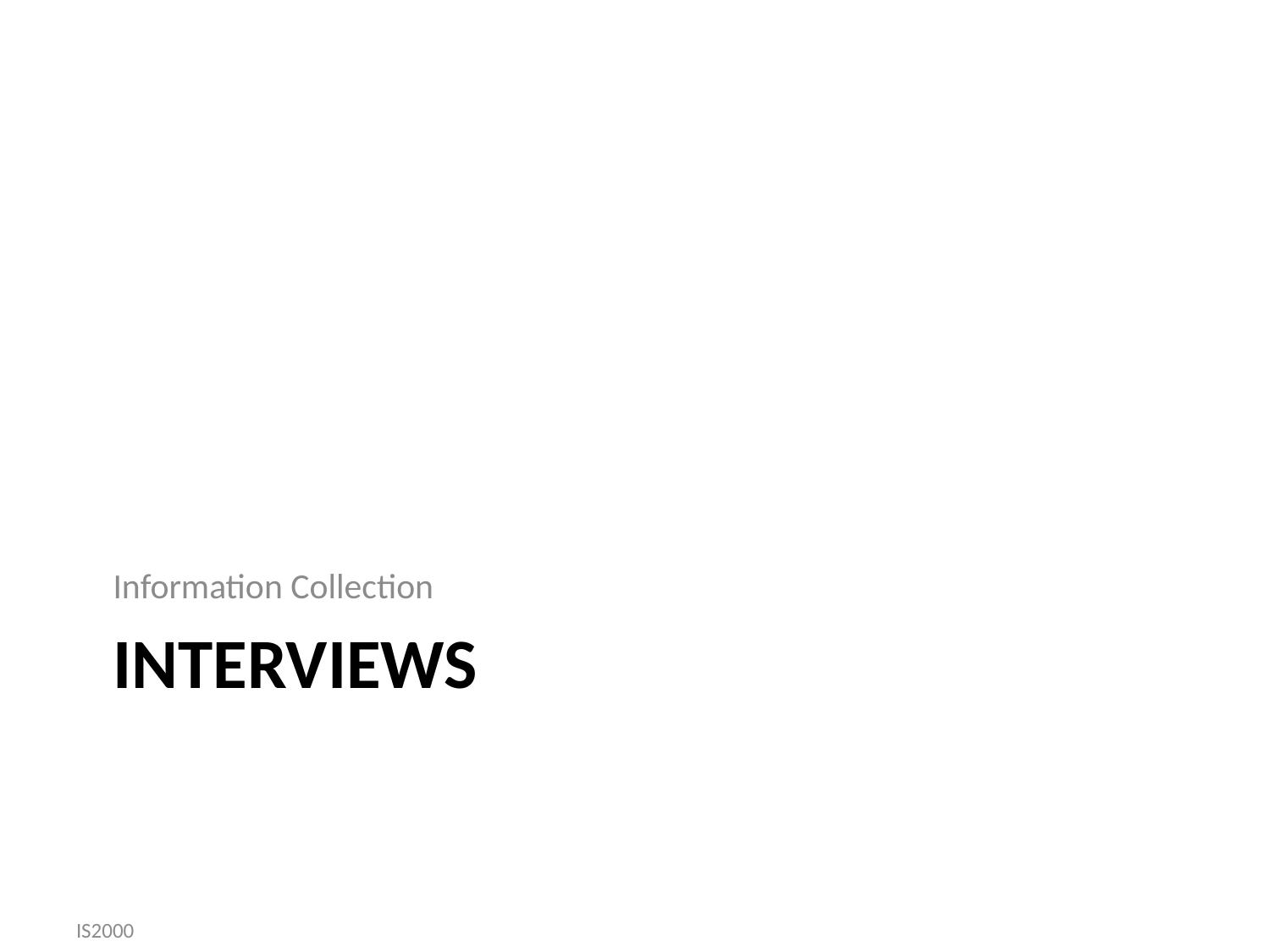

Information Collection
# Interviews
IS2000
Information Collection
34